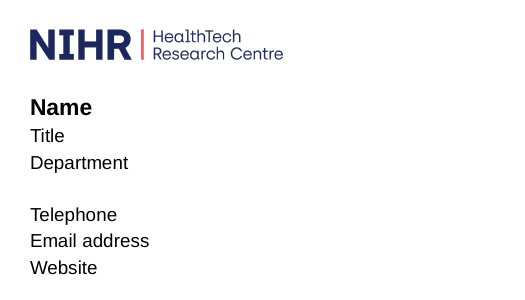

Name
Title
Department

Telephone
Email address
Website